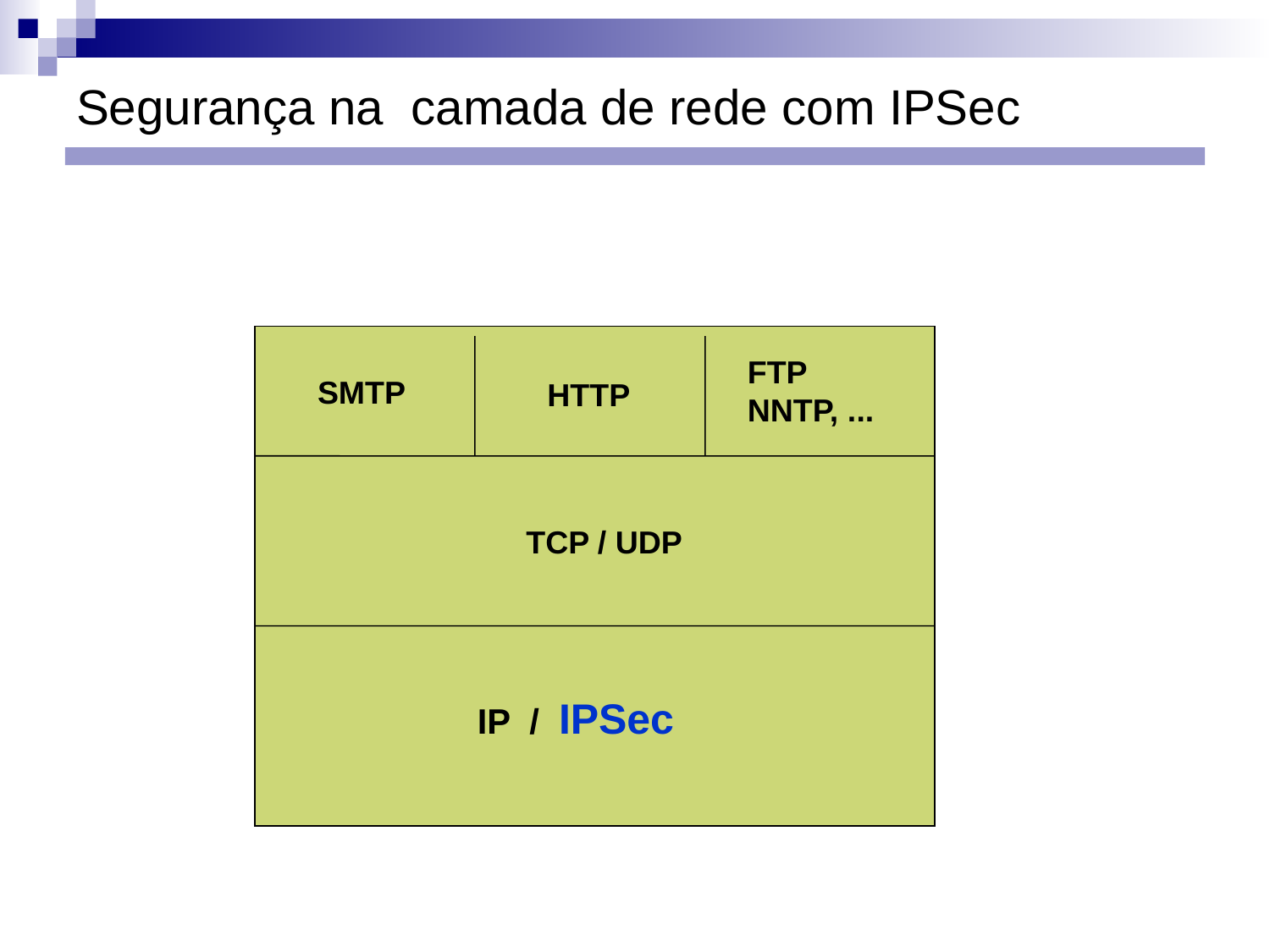

# Segurança na  camada de rede com IPSec

FTP
NNTP, ...
SMTP
HTTP

 TCP / UDP

IP  /  IPSec